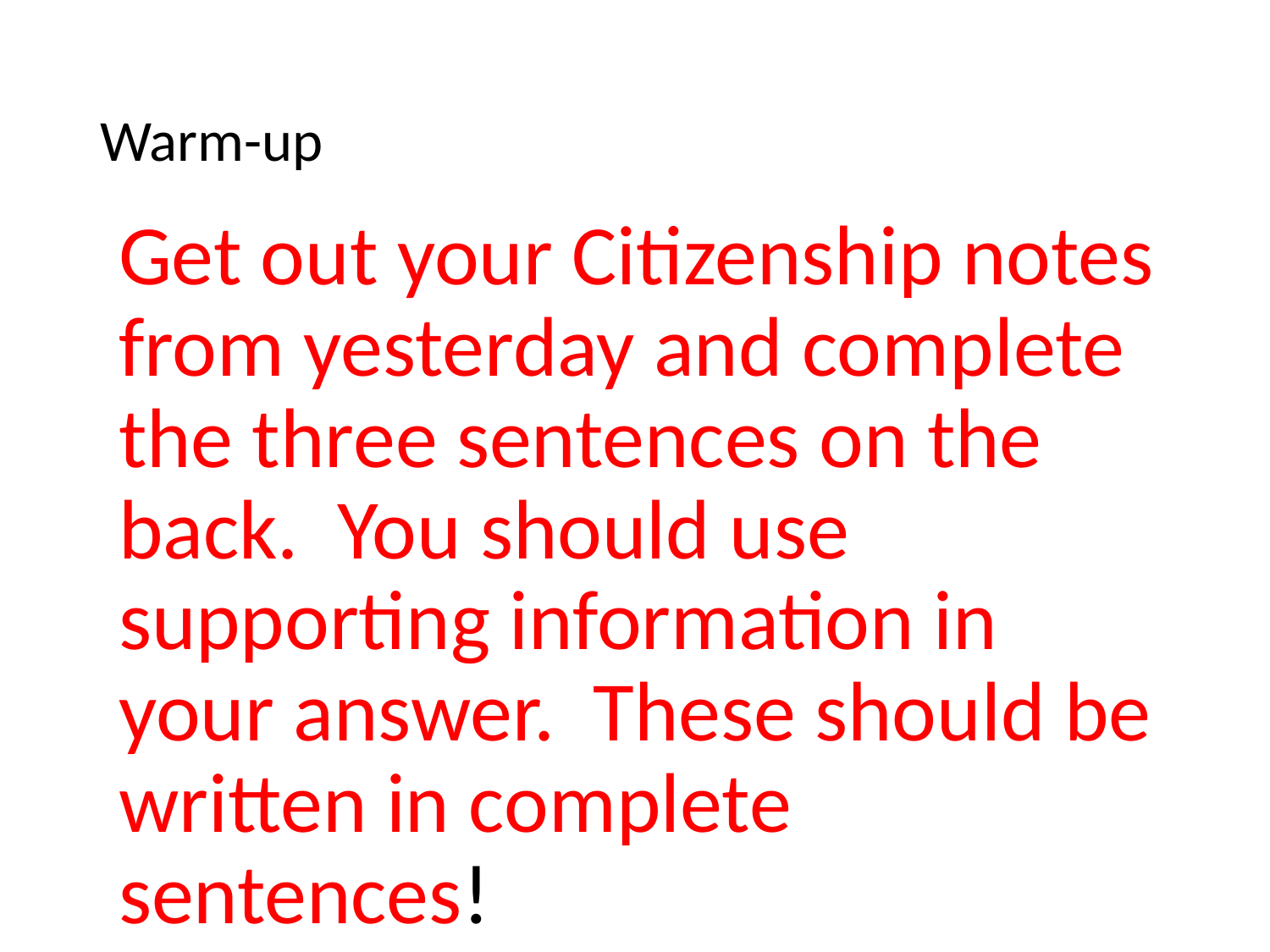

# Warm-up
Get out your Citizenship notes from yesterday and complete the three sentences on the back.  You should use supporting information in your answer.  These should be written in complete sentences!